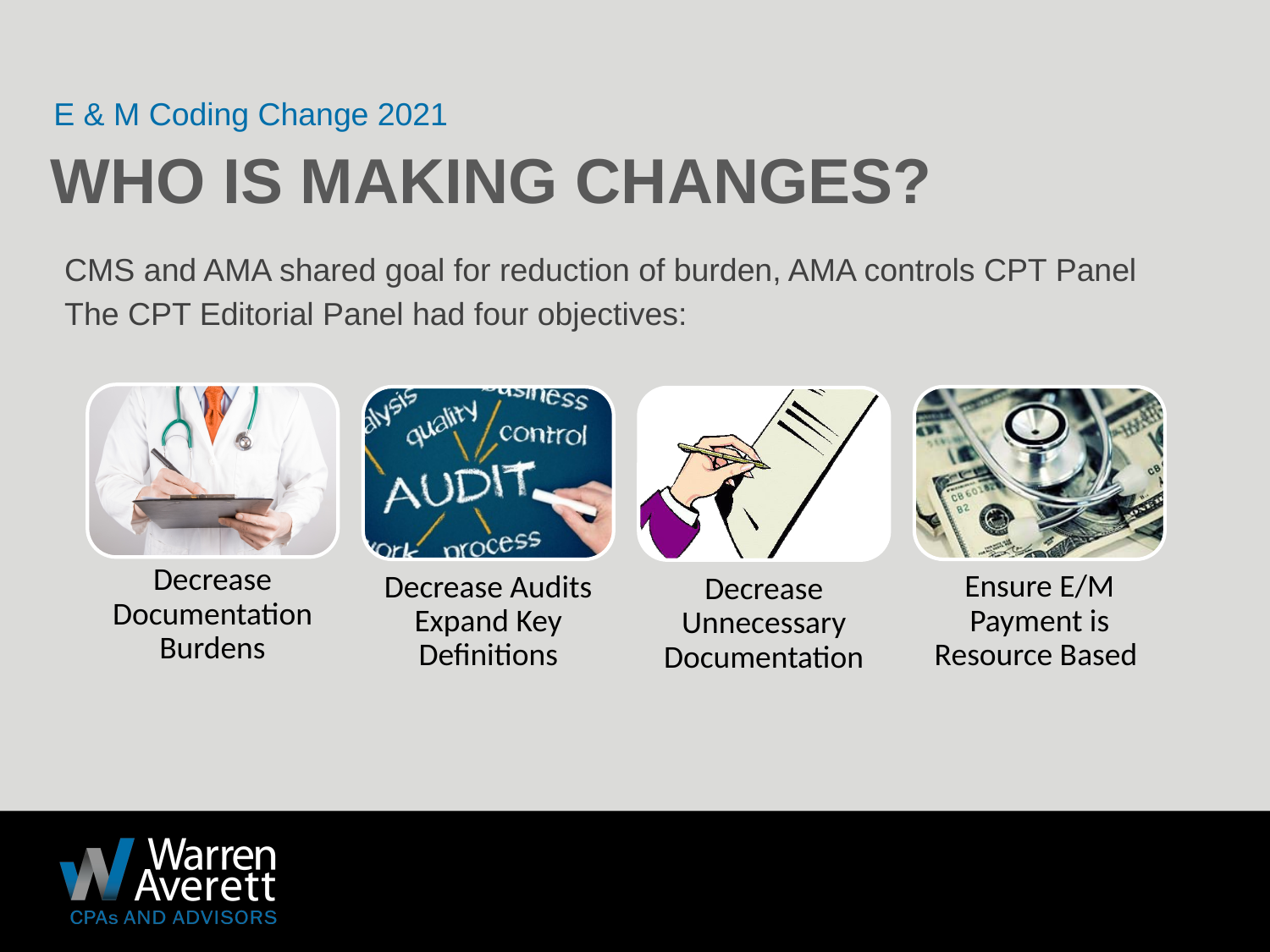

E & M Coding Change 2021

# Who is making changes?
CMS and AMA shared goal for reduction of burden, AMA controls CPT Panel
The CPT Editorial Panel had four objectives:
Decrease Documentation Burdens
Decrease Audits Expand Key Definitions
Decrease Unnecessary Documentation
Ensure E/M Payment is Resource Based